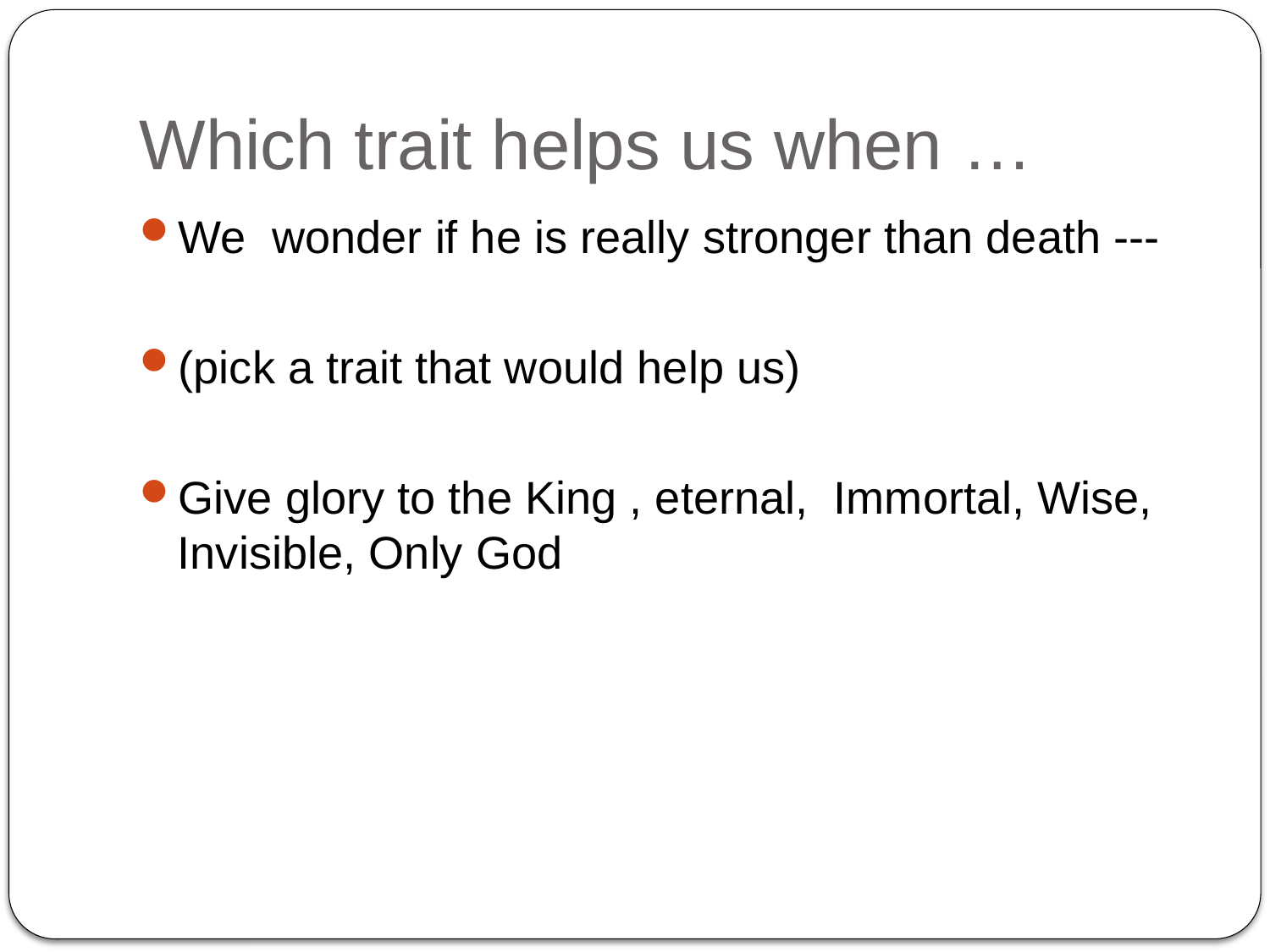

# Which trait helps us when …
We  wonder if he is really stronger than death ---

(pick a trait that would help us)

Give glory to the King , eternal,  Immortal, Wise, Invisible, Only God